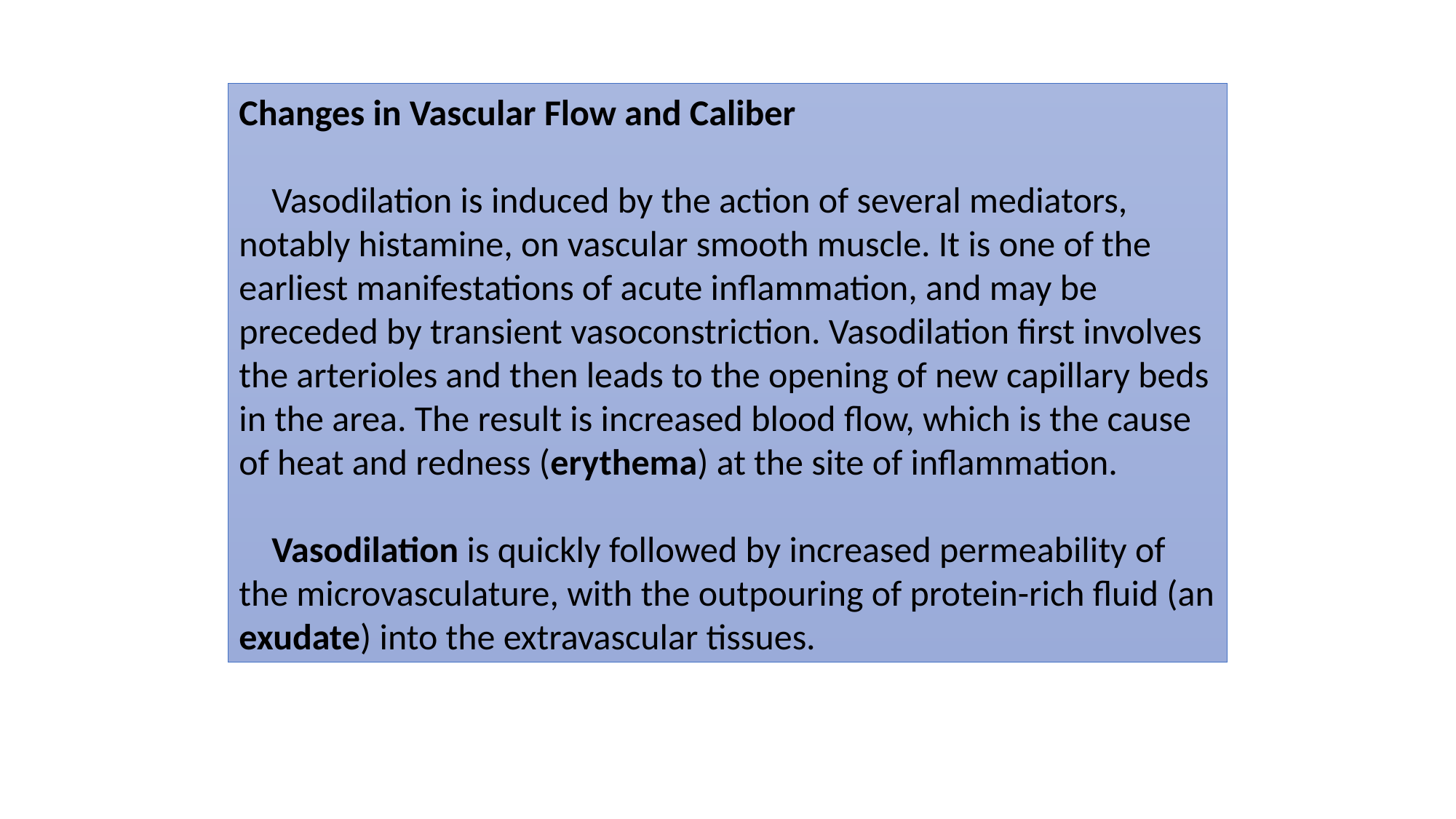

Changes in Vascular Flow and Caliber

    Vasodilation is induced by the action of several mediators, notably histamine, on vascular smooth muscle. It is one of the earliest manifestations of acute inflammation, and may be preceded by transient vasoconstriction. Vasodilation first involves the arterioles and then leads to the opening of new capillary beds in the area. The result is increased blood flow, which is the cause of heat and redness (erythema) at the site of inflammation.

    Vasodilation is quickly followed by increased permeability of the microvasculature, with the outpouring of protein-rich fluid (an exudate) into the extravascular tissues.